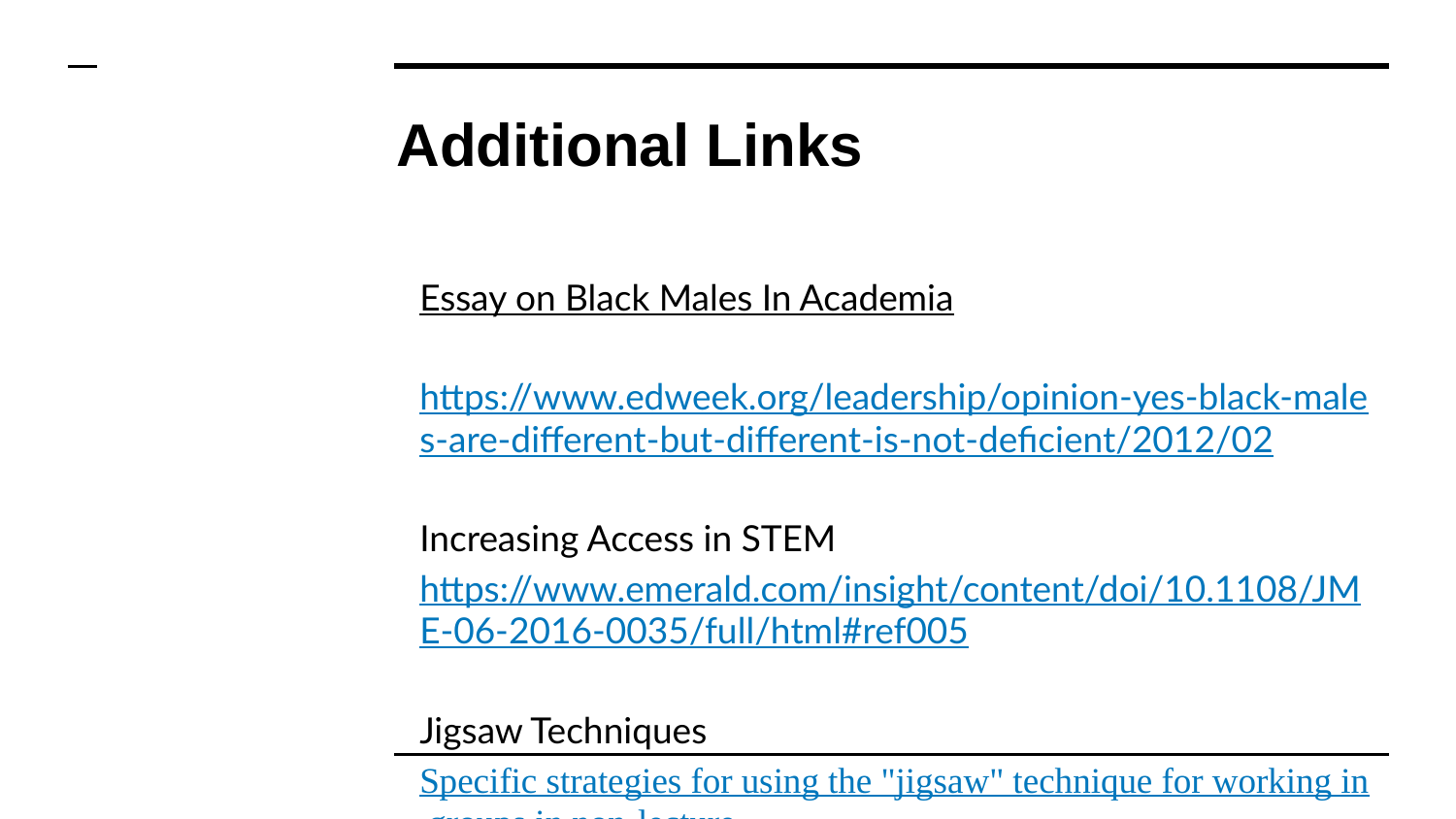

# Additional Links
Essay on Black Males In Academia

https://www.edweek.org/leadership/opinion-yes-black-males-are-different-but-different-is-not-deficient/2012/02

Increasing Access in STEM
https://www.emerald.com/insight/content/doi/10.1108/JME-06-2016-0035/full/html#ref005

Jigsaw Techniques
Specific strategies for using the "jigsaw" technique for working in groups in non-lecture